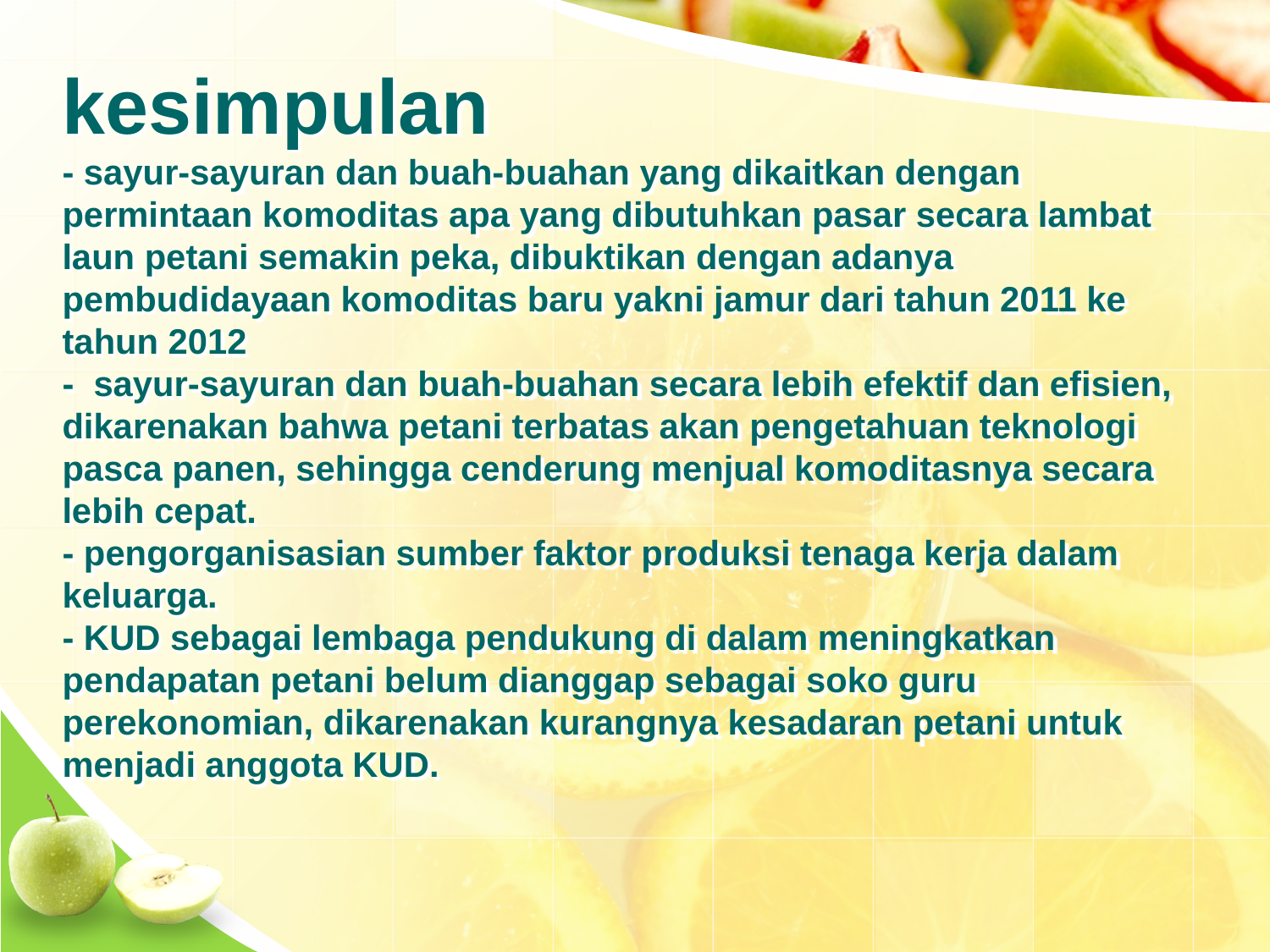

# kesimpulan - sayur-sayuran dan buah-buahan yang dikaitkan dengan permintaan komoditas apa yang dibutuhkan pasar secara lambat laun petani semakin peka, dibuktikan dengan adanya pembudidayaan komoditas baru yakni jamur dari tahun 2011 ke tahun 2012 -  sayur-sayuran dan buah-buahan secara lebih efektif dan efisien, dikarenakan bahwa petani terbatas akan pengetahuan teknologi pasca panen, sehingga cenderung menjual komoditasnya secara lebih cepat. - pengorganisasian sumber faktor produksi tenaga kerja dalam keluarga. - KUD sebagai lembaga pendukung di dalam meningkatkan pendapatan petani belum dianggap sebagai soko guru perekonomian, dikarenakan kurangnya kesadaran petani untuk menjadi anggota KUD.